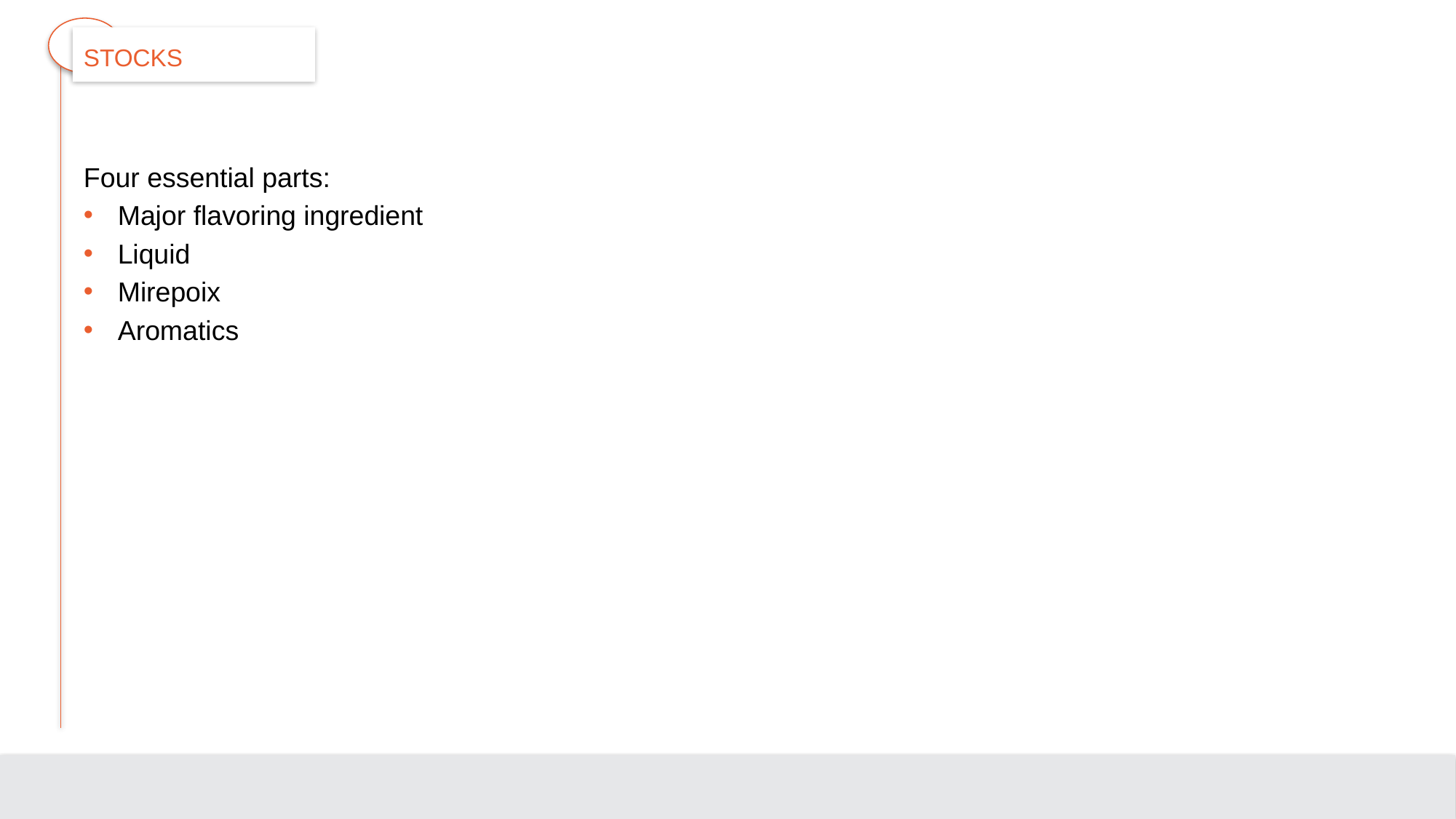

# Stocks
Four essential parts:
Major flavoring ingredient
Liquid
Mirepoix
Aromatics